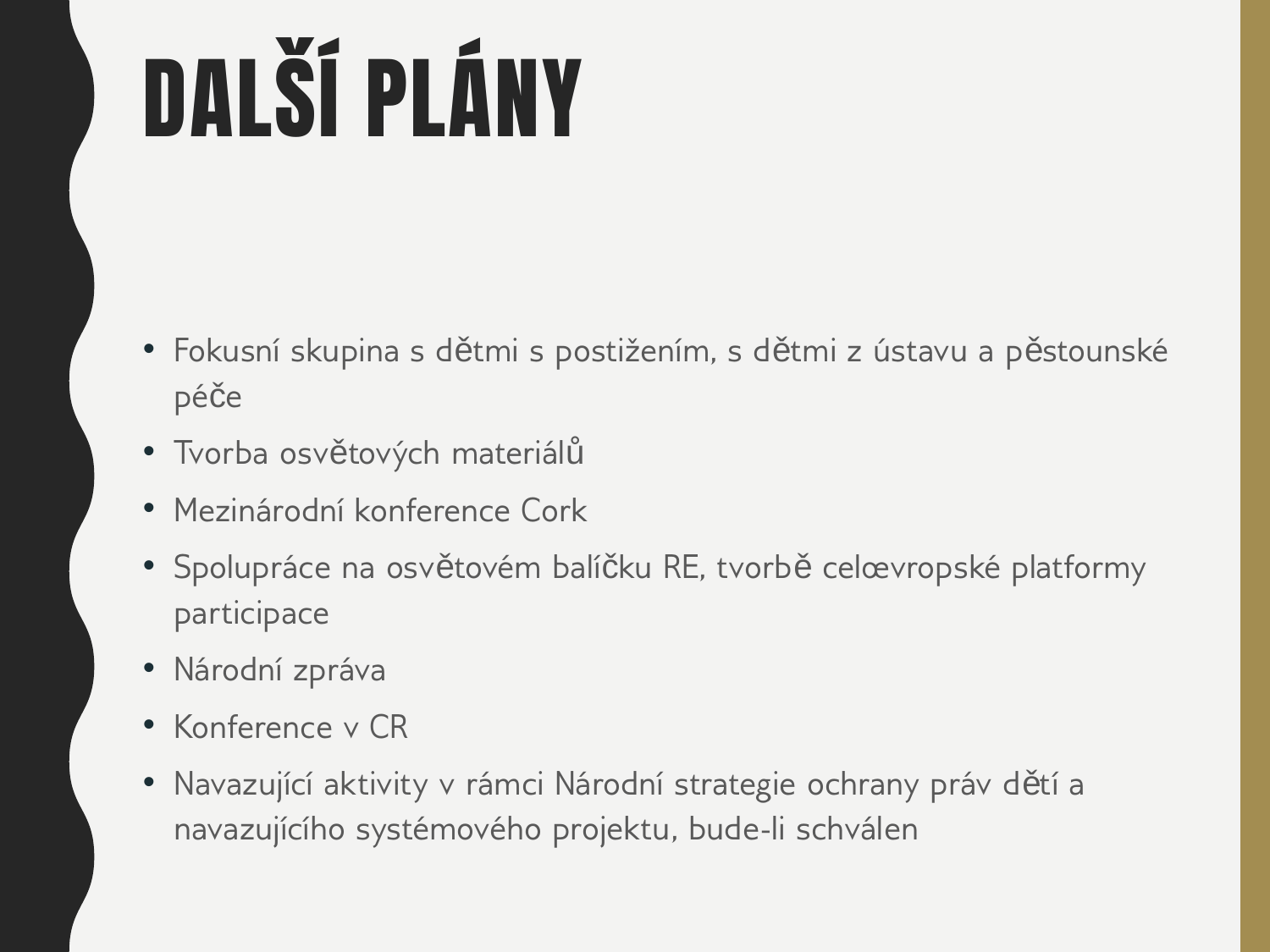

# Další plány
Fokusní skupina s dětmi s postižením, s dětmi z ústavu a pěstounské péče
Tvorba osvětových materiálů
Mezinárodní konference Cork
Spolupráce na osvětovém balíčku RE, tvorbě celoevropské platformy participace
Národní zpráva
Konference v CR
Navazující aktivity v rámci Národní strategie ochrany práv dětí a navazujícího systémového projektu, bude-li schválen